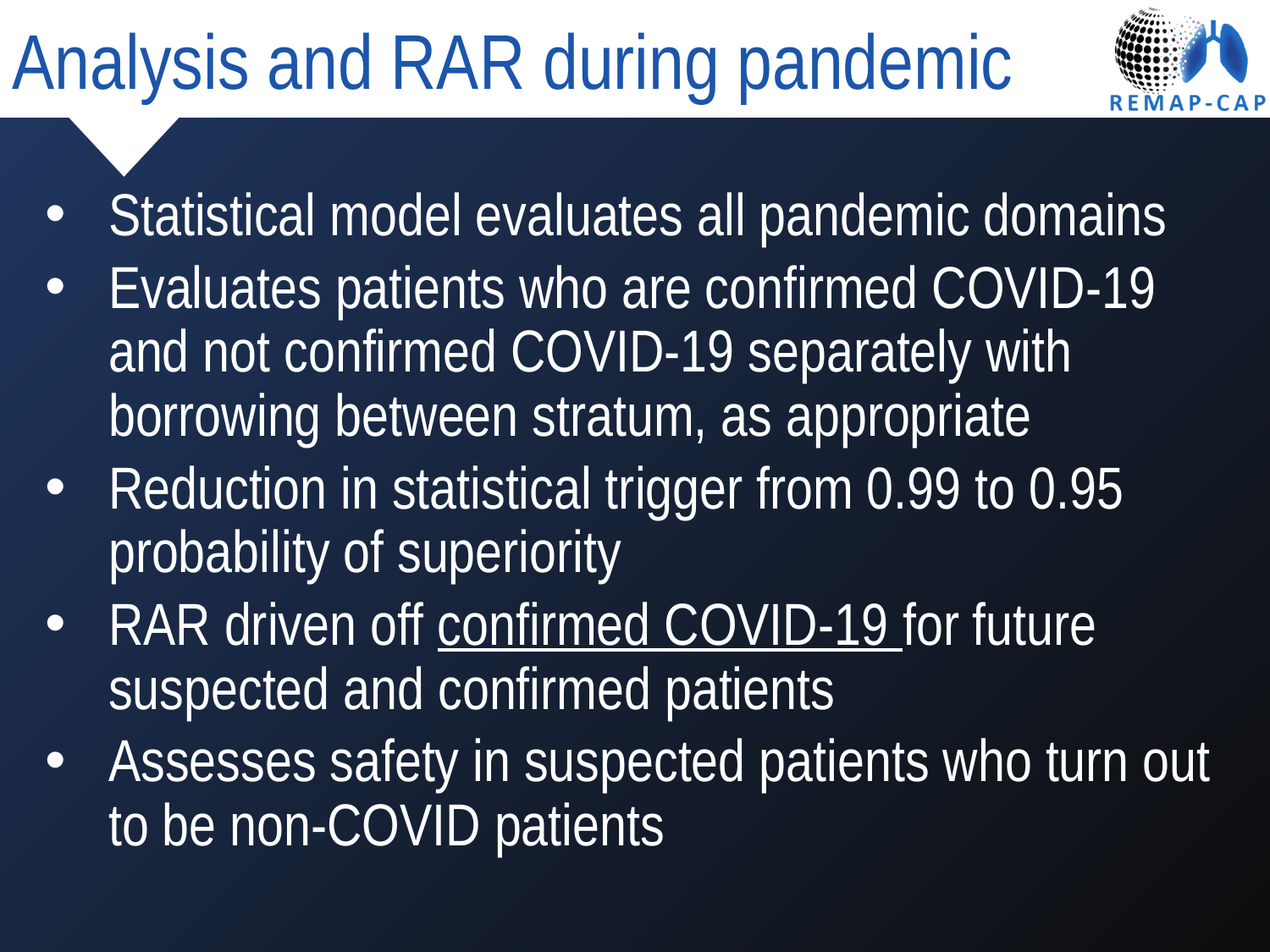

# Analysis and RAR during pandemic
Statistical model evaluates all pandemic domains
Evaluates patients who are confirmed COVID-19 and not confirmed COVID-19 separately with borrowing between stratum, as appropriate
Reduction in statistical trigger from 0.99 to 0.95 probability of superiority
RAR driven off confirmed COVID-19 for future suspected and confirmed patients
Assesses safety in suspected patients who turn out to be non-COVID patients